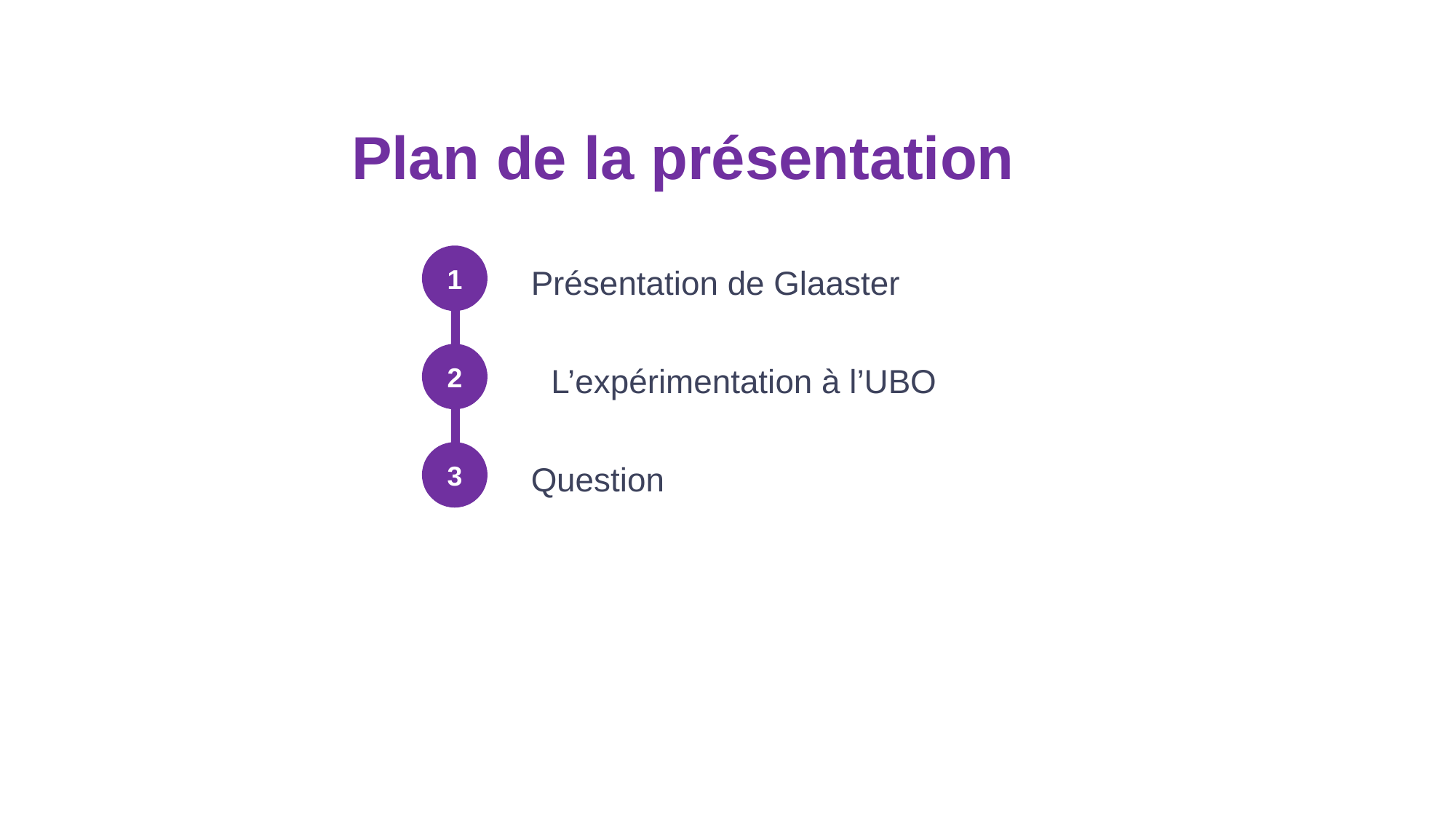

Plan de la présentation
1
Présentation de Glaaster

2
L’expérimentation à l’UBO
3
Question